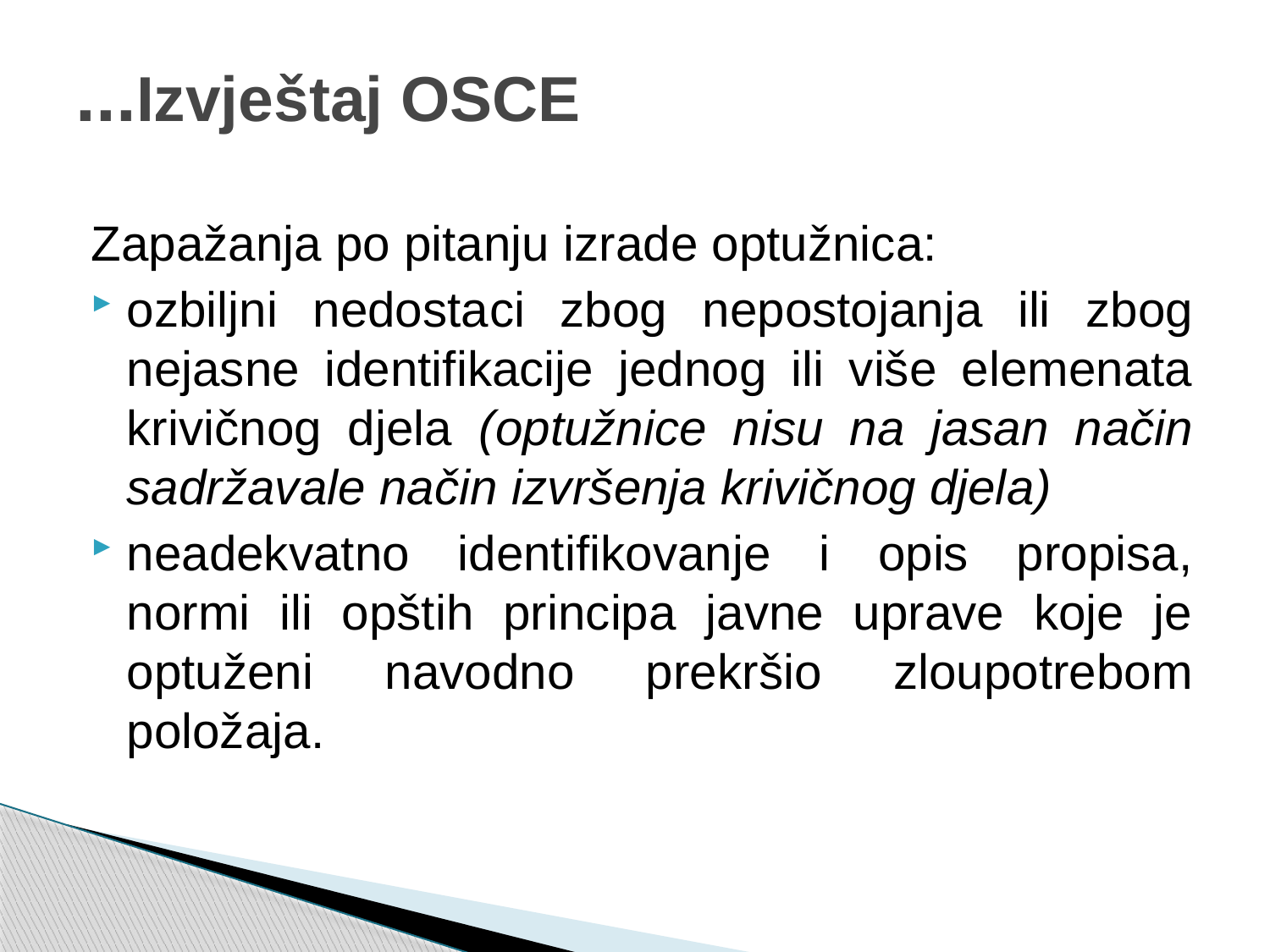

# ...Izvještaj OSCE
Zapažanja po pitanju izrade optužnica:
ozbiljni nedostaci zbog nepostojanja ili zbog nejasne identifikacije jednog ili više elemenata krivičnog djela (optužnice nisu na jasan način sadržavale način izvršenja krivičnog djela)
neadekvatno identifikovanje i opis propisa, normi ili opštih principa javne uprave koje je optuženi navodno prekršio zloupotrebom položaja.